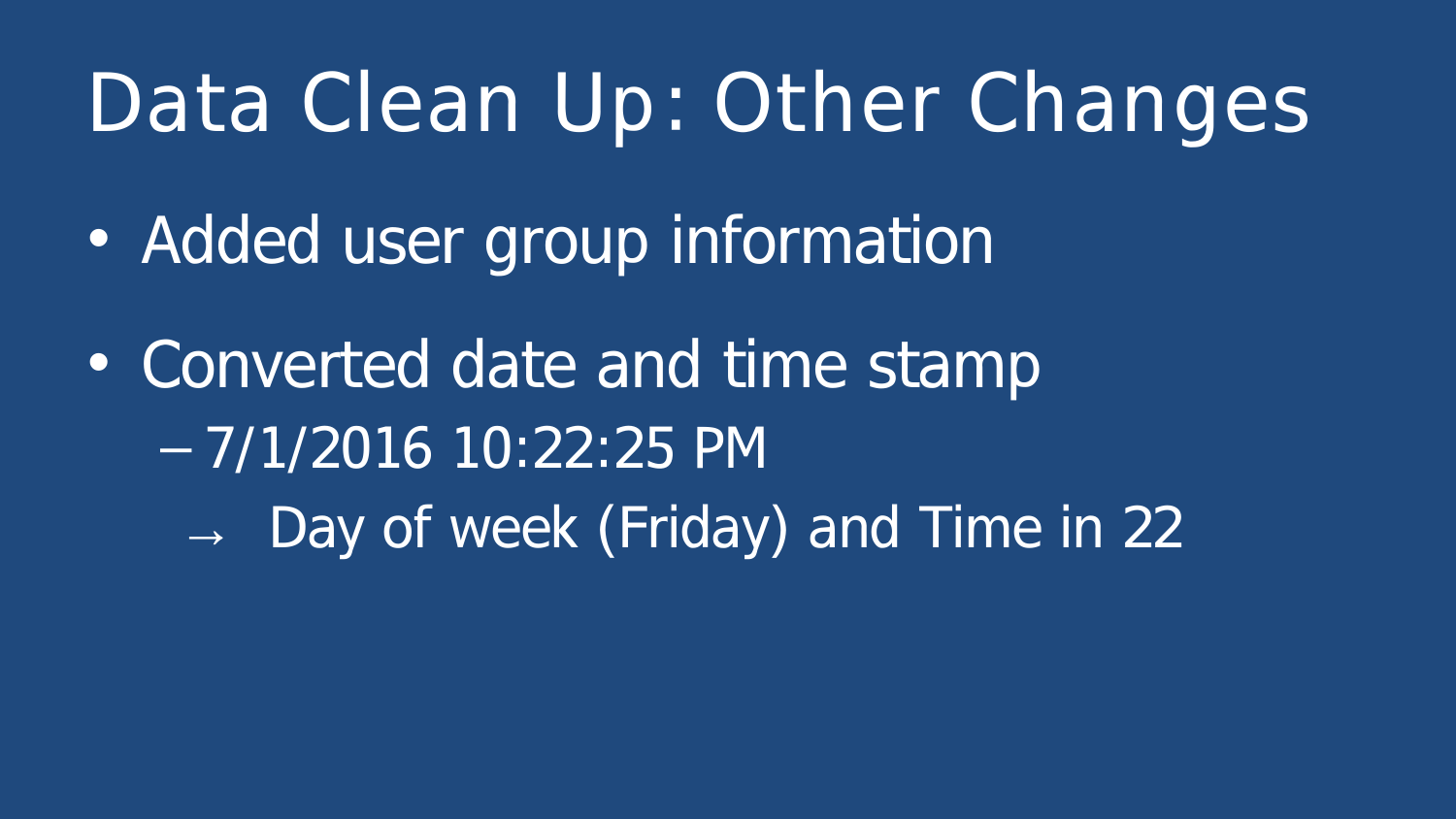

# Data Clean Up: Other Changes
Added user group information

Converted date and time stamp
7/1/2016 10:22:25 PM
 →  Day of week (Friday) and Time in 22